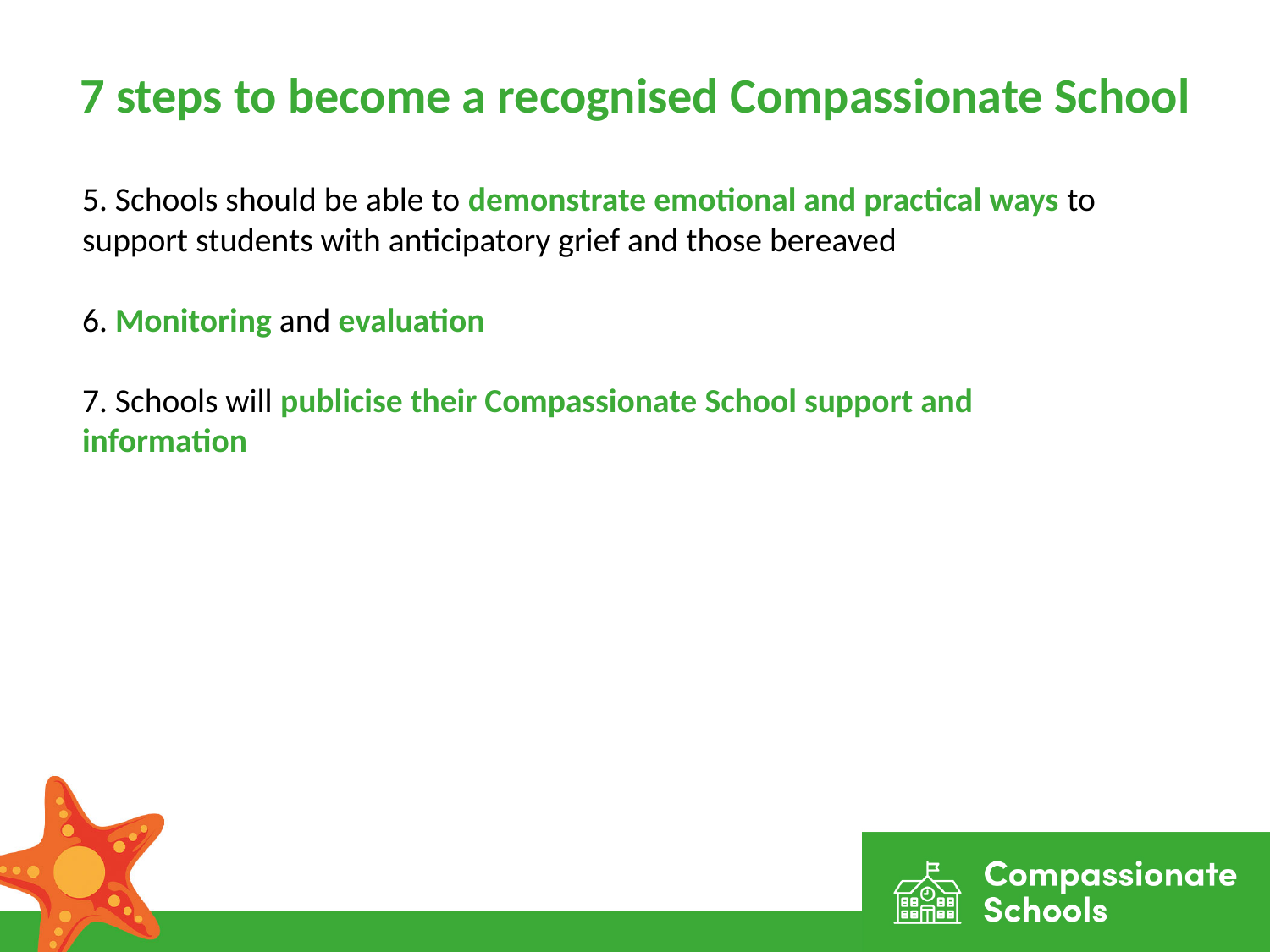

7 steps to become a recognised Compassionate School
5. Schools should be able to demonstrate emotional and practical ways to support students with anticipatory grief and those bereaved

6. Monitoring and evaluation

7. Schools will publicise their Compassionate School support and
information